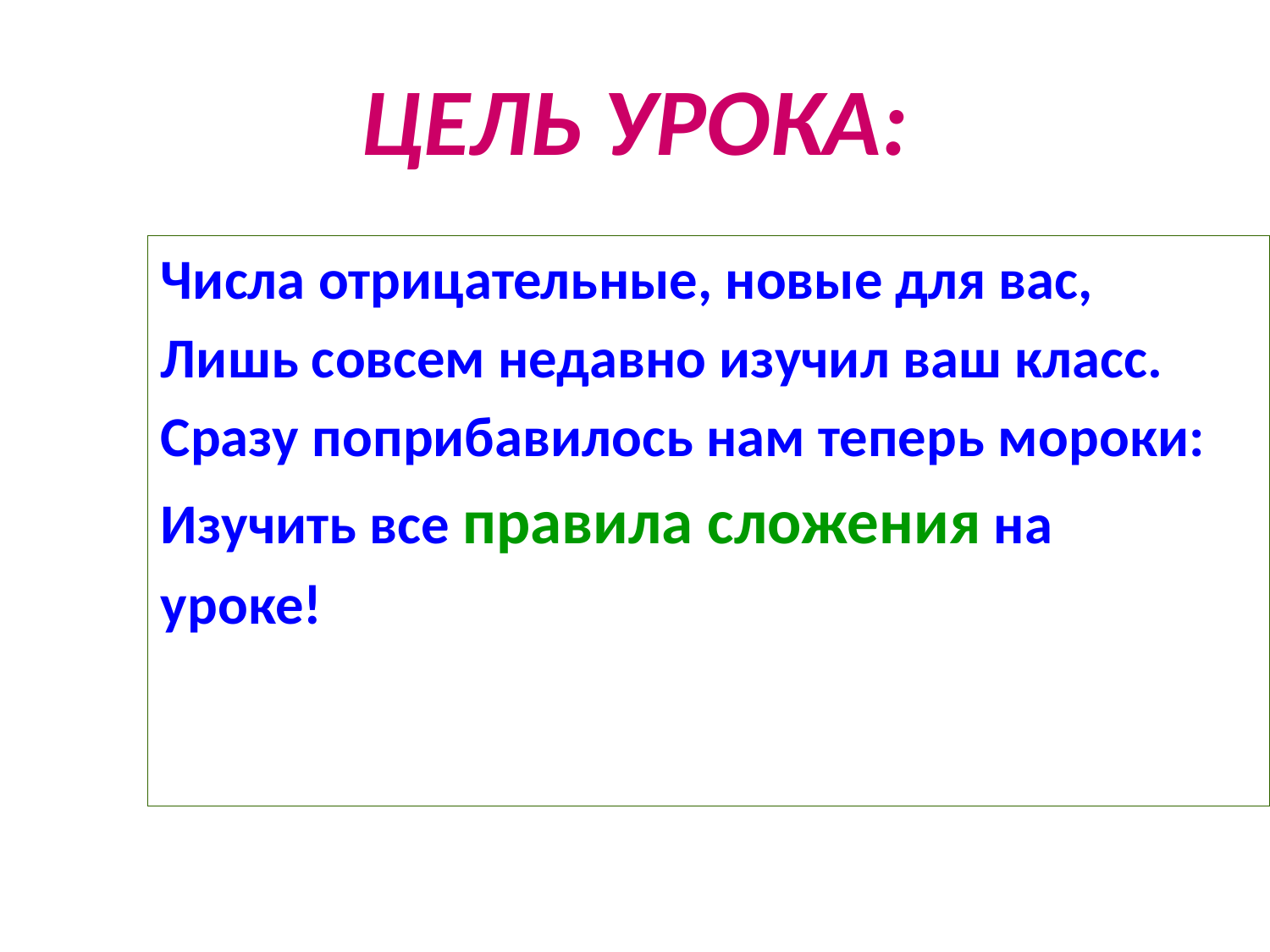

# ЦЕЛЬ УРОКА:
Числа отрицательные, новые для вас,
Лишь совсем недавно изучил ваш класс.
Сразу поприбавилось нам теперь мороки:
Изучить все правила сложения на
уроке!